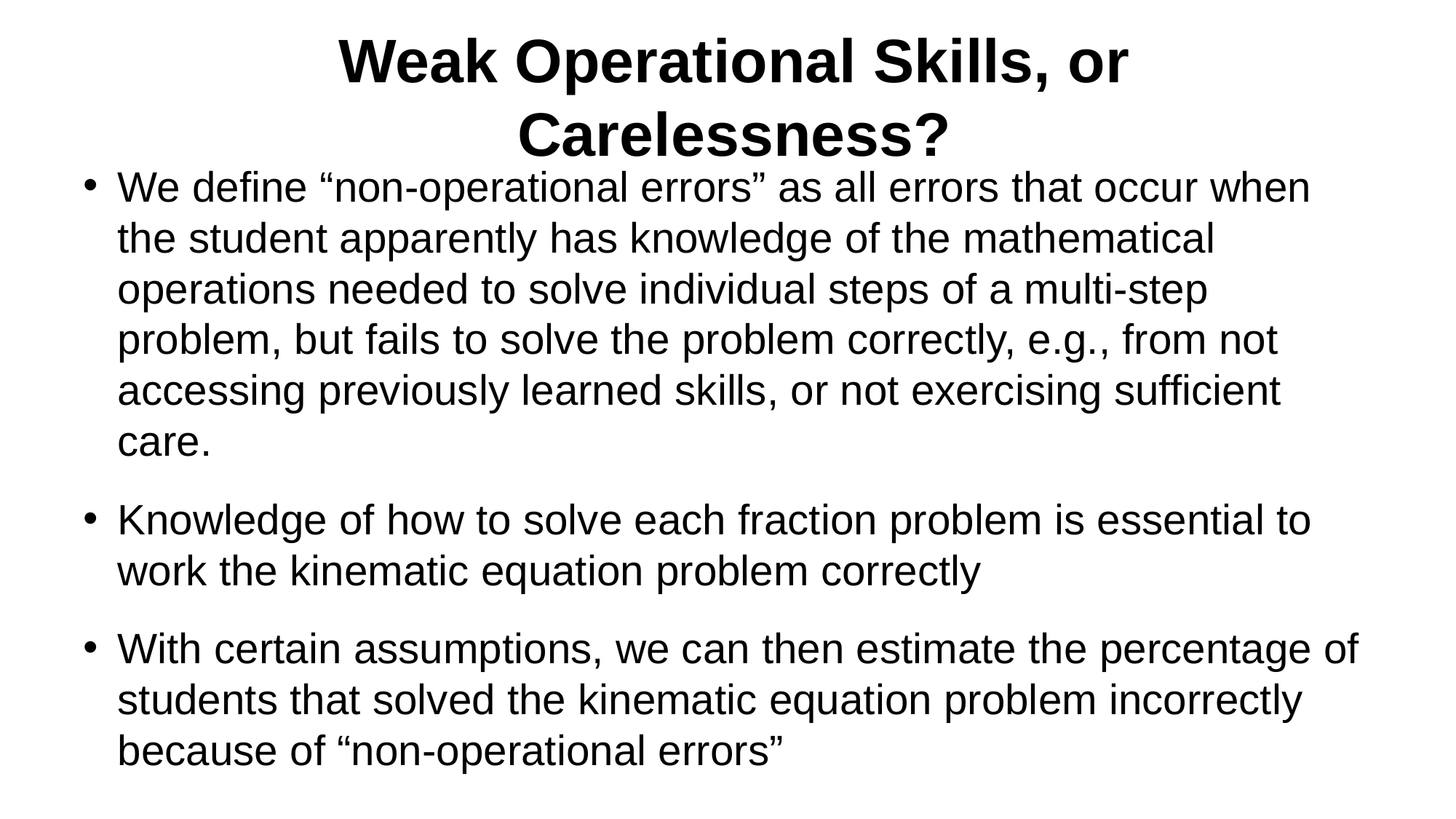

# Weak Operational Skills, or Carelessness?
We define “non-operational errors” as all errors that occur when the student apparently has knowledge of the mathematical operations needed to solve individual steps of a multi-step problem, but fails to solve the problem correctly, e.g., from not accessing previously learned skills, or not exercising sufficient care.
Knowledge of how to solve each fraction problem is essential to work the kinematic equation problem correctly
With certain assumptions, we can then estimate the percentage of students that solved the kinematic equation problem incorrectly because of “non-operational errors”